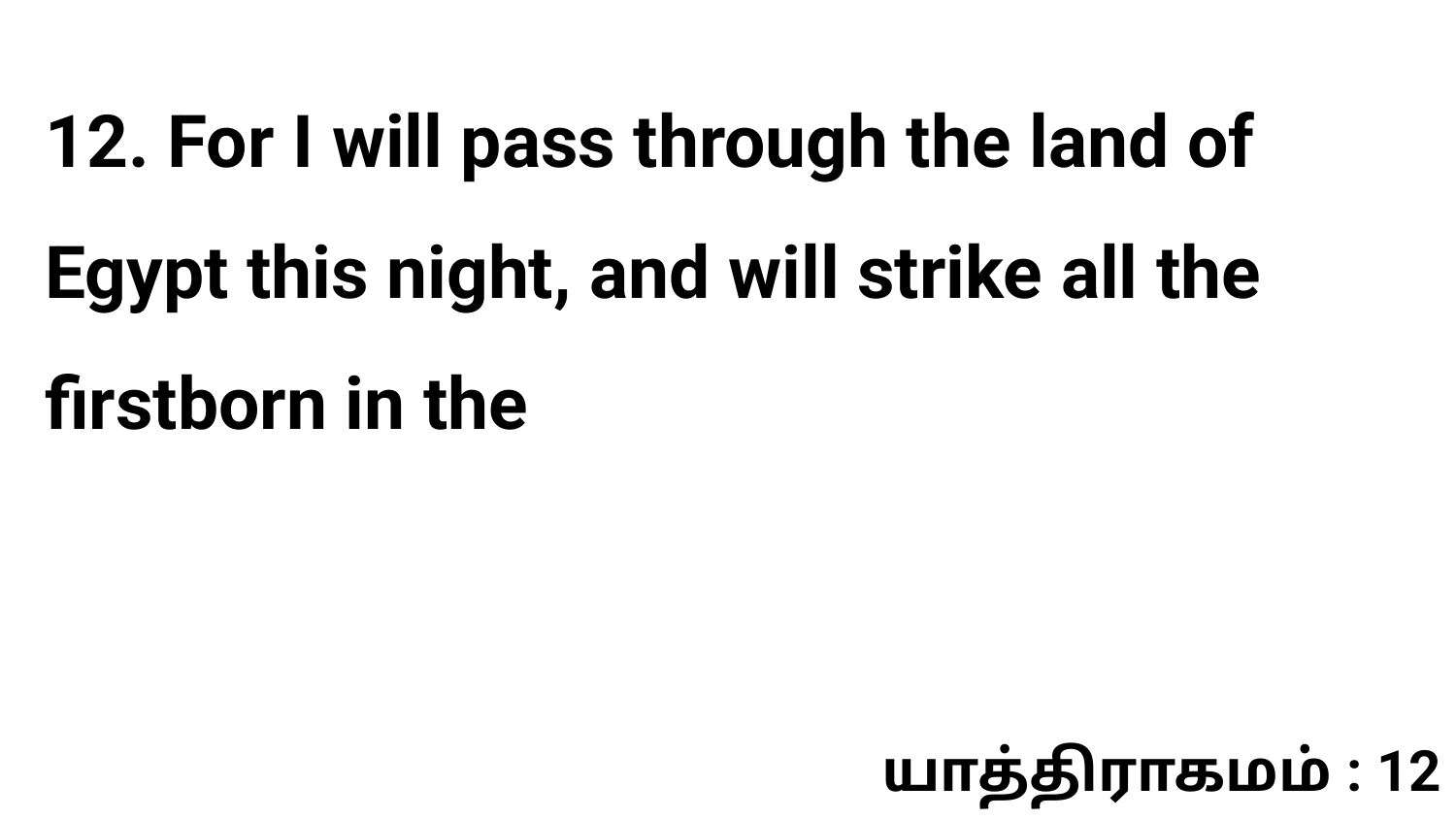

12. For I will pass through the land of Egypt this night, and will strike all the firstborn in the
யாத்திராகமம் : 12